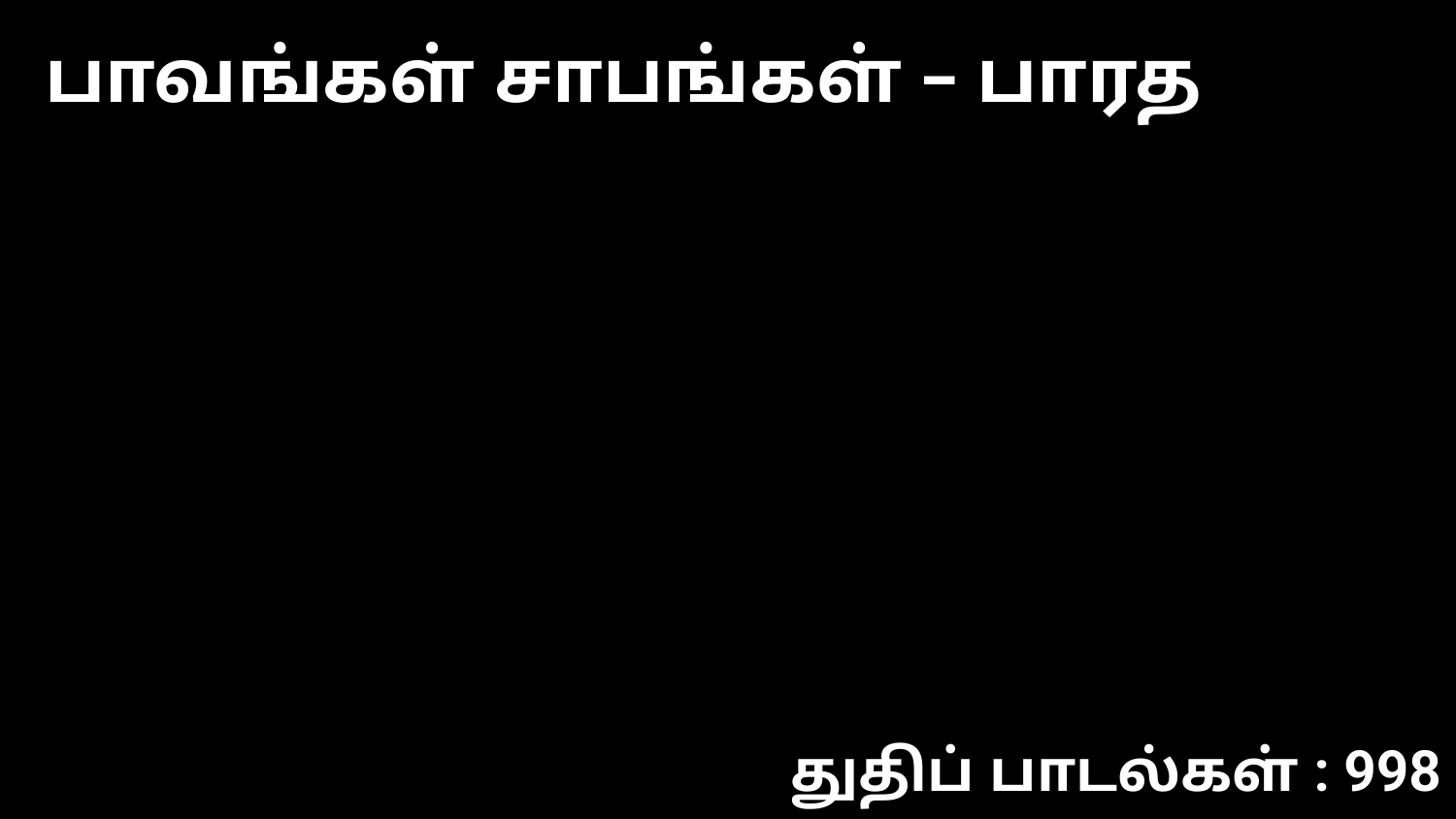

பாவங்கள் சாபங்கள் – பாரத
துதிப் பாடல்கள் : 998